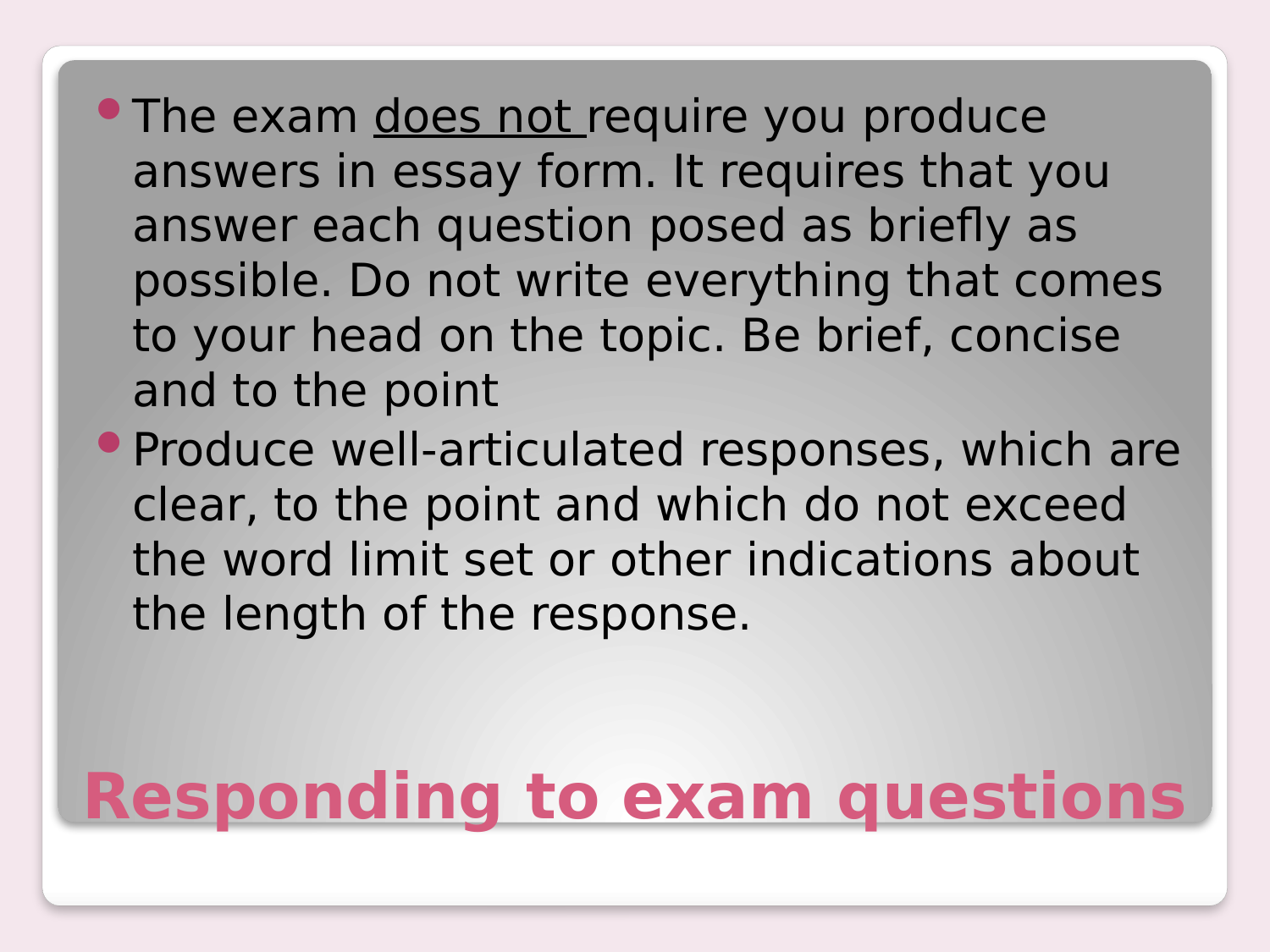

The exam does not require you produce answers in essay form. It requires that you answer each question posed as briefly as possible. Do not write everything that comes to your head on the topic. Be brief, concise and to the point
Produce well-articulated responses, which are clear, to the point and which do not exceed the word limit set or other indications about the length of the response.

# Responding to exam questions